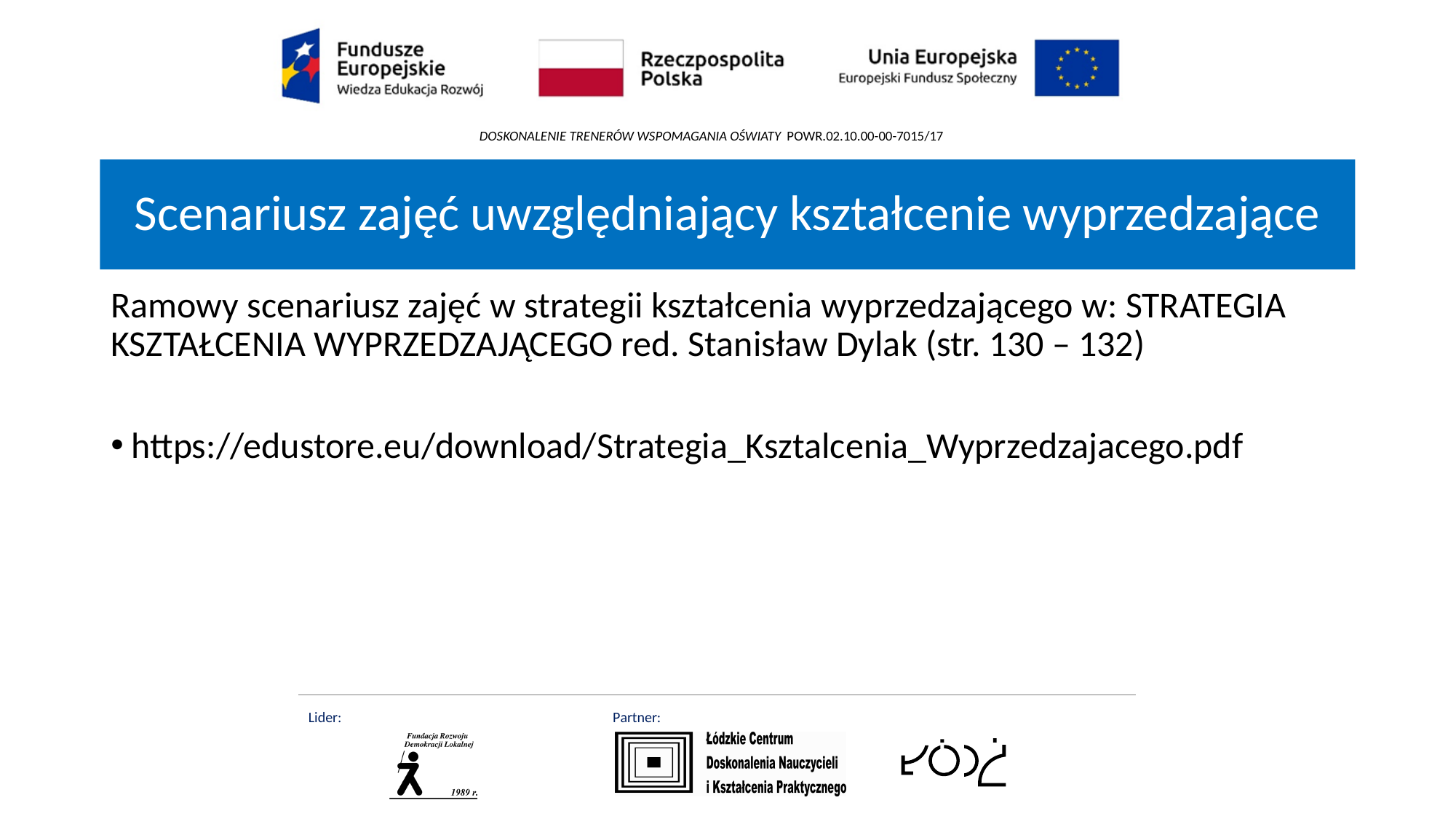

# Scenariusz zajęć uwzględniający kształcenie wyprzedzające
Ramowy scenariusz zajęć w strategii kształcenia wyprzedzającego w: STRATEGIA KSZTAŁCENIA WYPRZEDZAJĄCEGO red. Stanisław Dylak (str. 130 – 132)

https://edustore.eu/download/Strategia_Ksztalcenia_Wyprzedzajacego.pdf